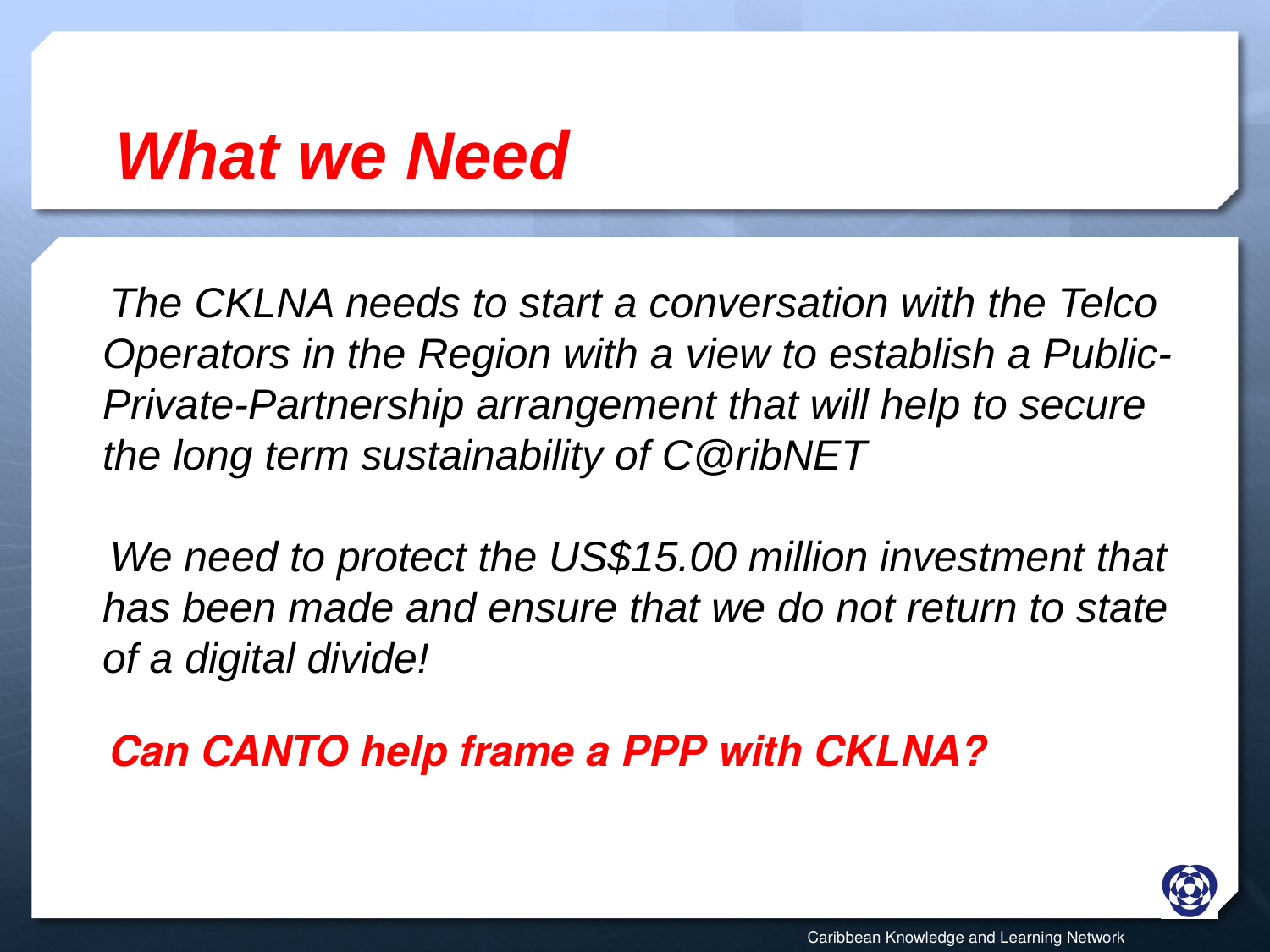

# What we Need

The CKLNA needs to start a conversation with the Telco Operators in the Region with a view to establish a Public-Private-Partnership arrangement that will help to secure the long term sustainability of C@ribNET

We need to protect the US$15.00 million investment that has been made and ensure that we do not return to state of a digital divide!

Can CANTO help frame a PPP with CKLNA?